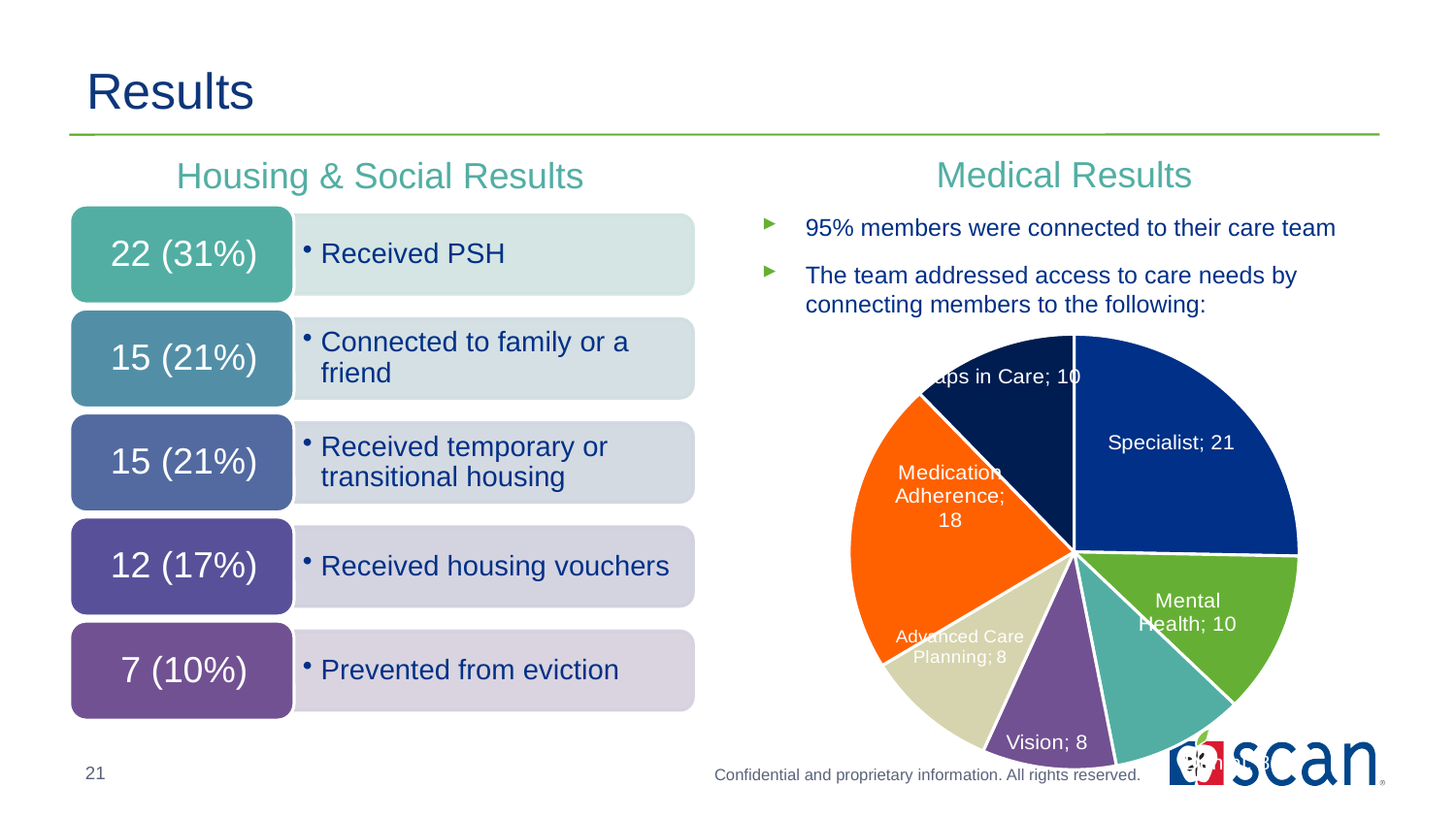

Results
Medical Results
Housing & Social Results
Received PSH
22 (31%)
Connected to family or a friend
15 (21%)
Received temporary or transitional housing
15 (21%)
Received housing vouchers
12 (17%)
Prevented from eviction
7 (10%)
95% members were connected to their care team
The team addressed access to care needs by connecting members to the following:

### Chart

| Category | Sales |
|---|---|
| Specialist | 21.0 |
| Mental Health | 10.0 |
| Dental  | 8.0 |
| Vision | 8.0 |
| Advanced Care Planning | 8.0 |
| Medication Adherence | 18.0 |
| Gaps in Care | 10.0 |
21